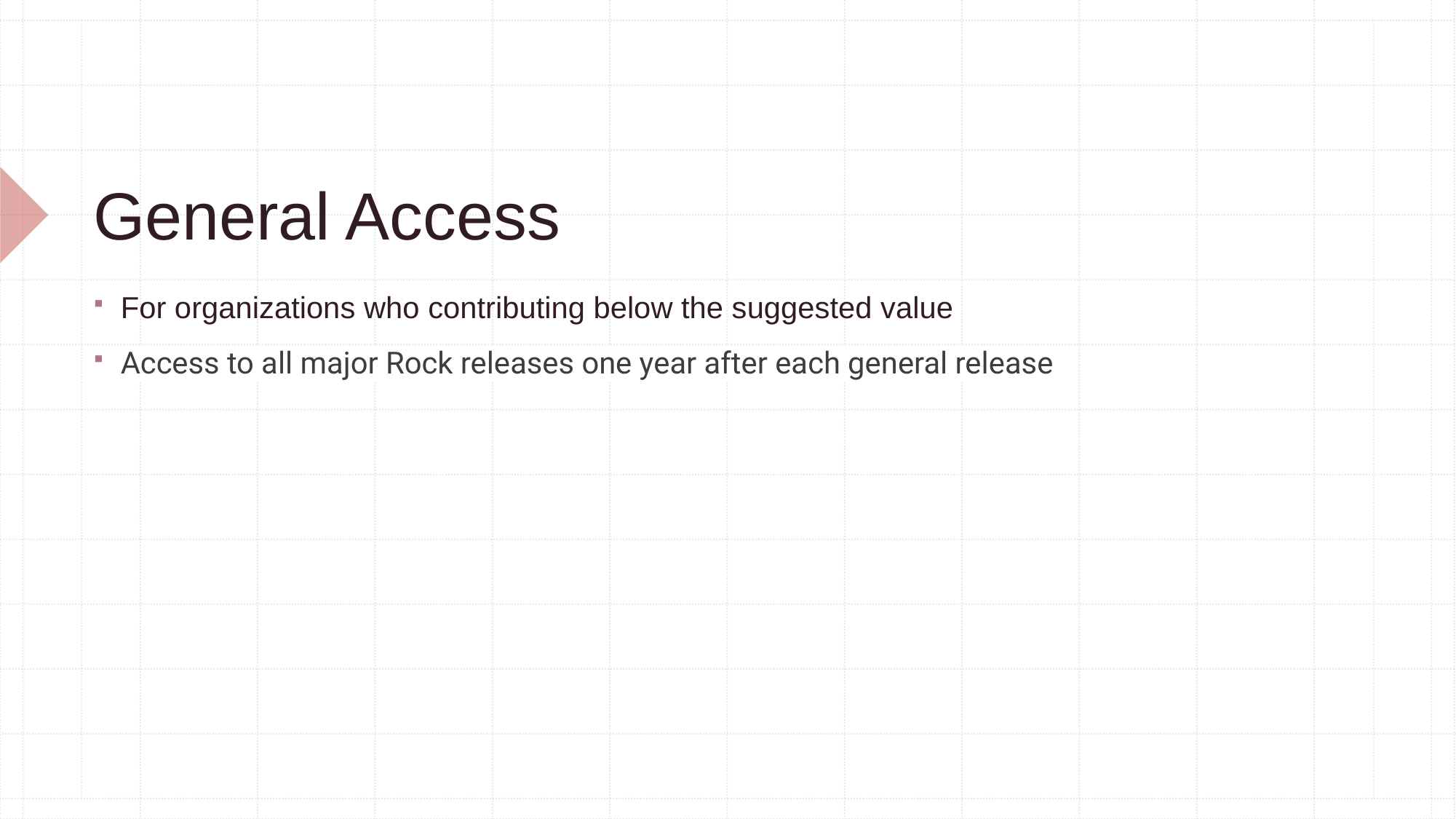

# General Access
For organizations who contributing below the suggested value
Access to all major Rock releases one year after each general release